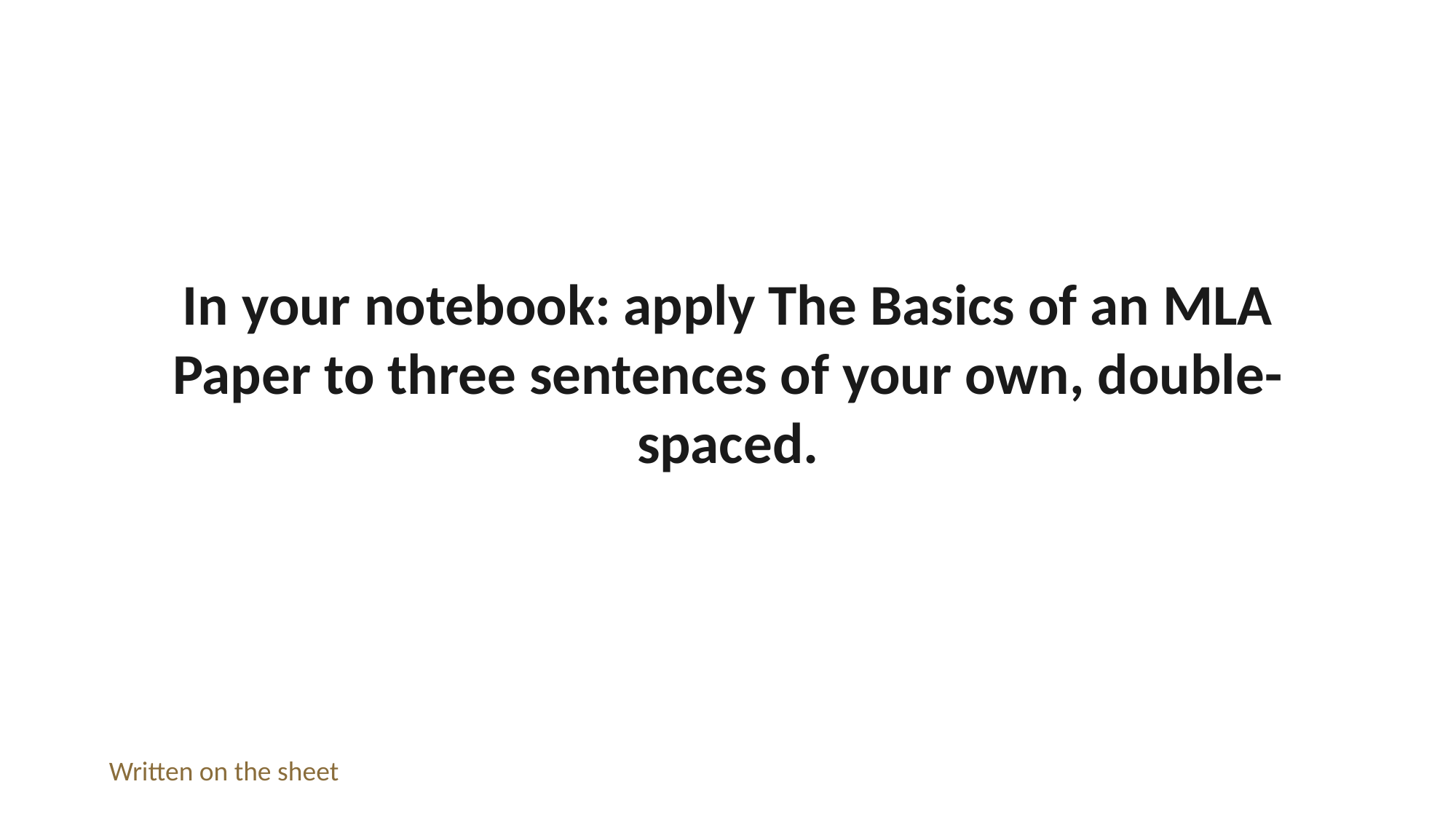

In your notebook: apply The Basics of an MLA Paper to three sentences of your own, double-spaced.
Written on the sheet